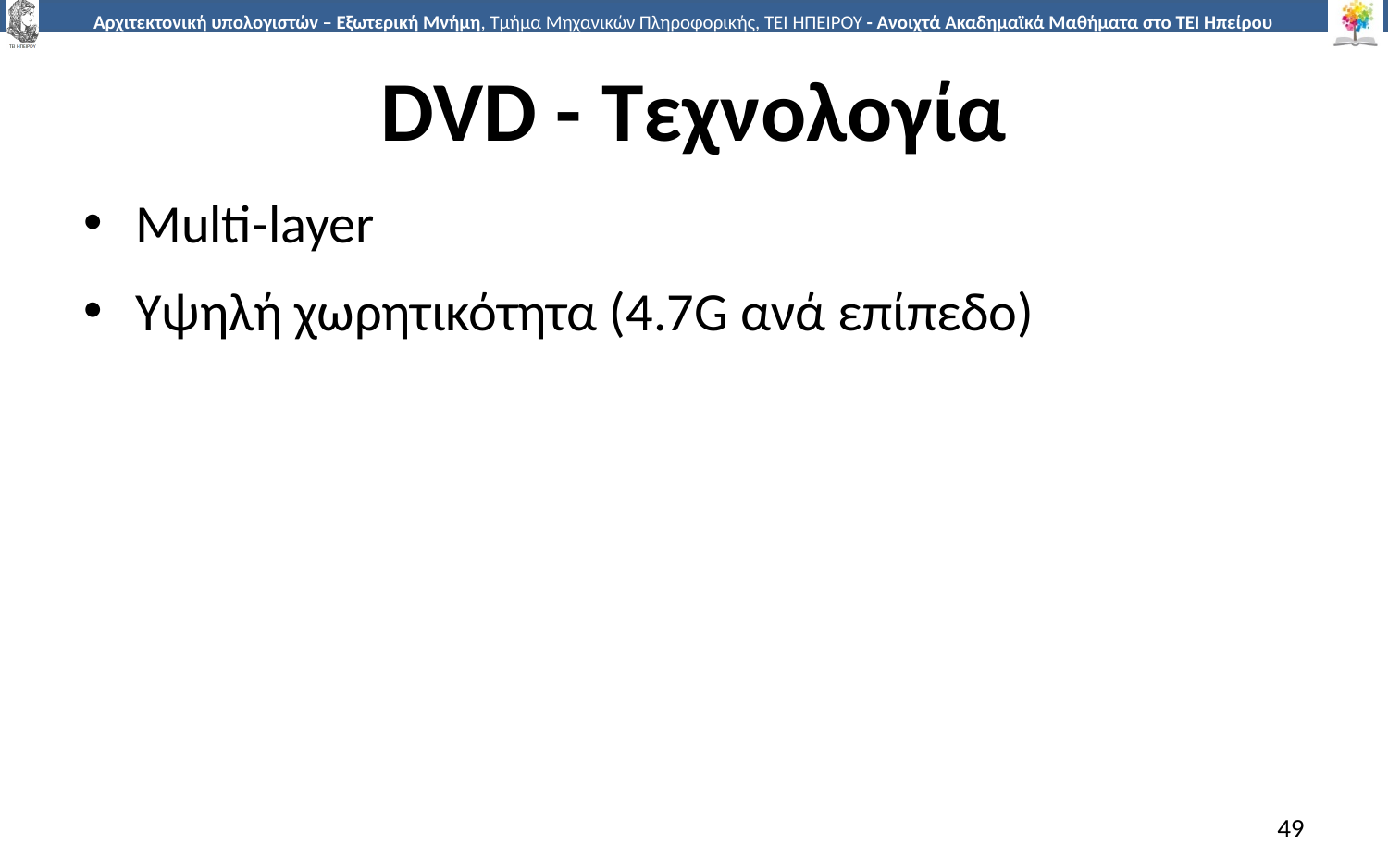

# DVD - Τεχνολογία
Multi-layer
Υψηλή χωρητικότητα (4.7G ανά επίπεδο)
49